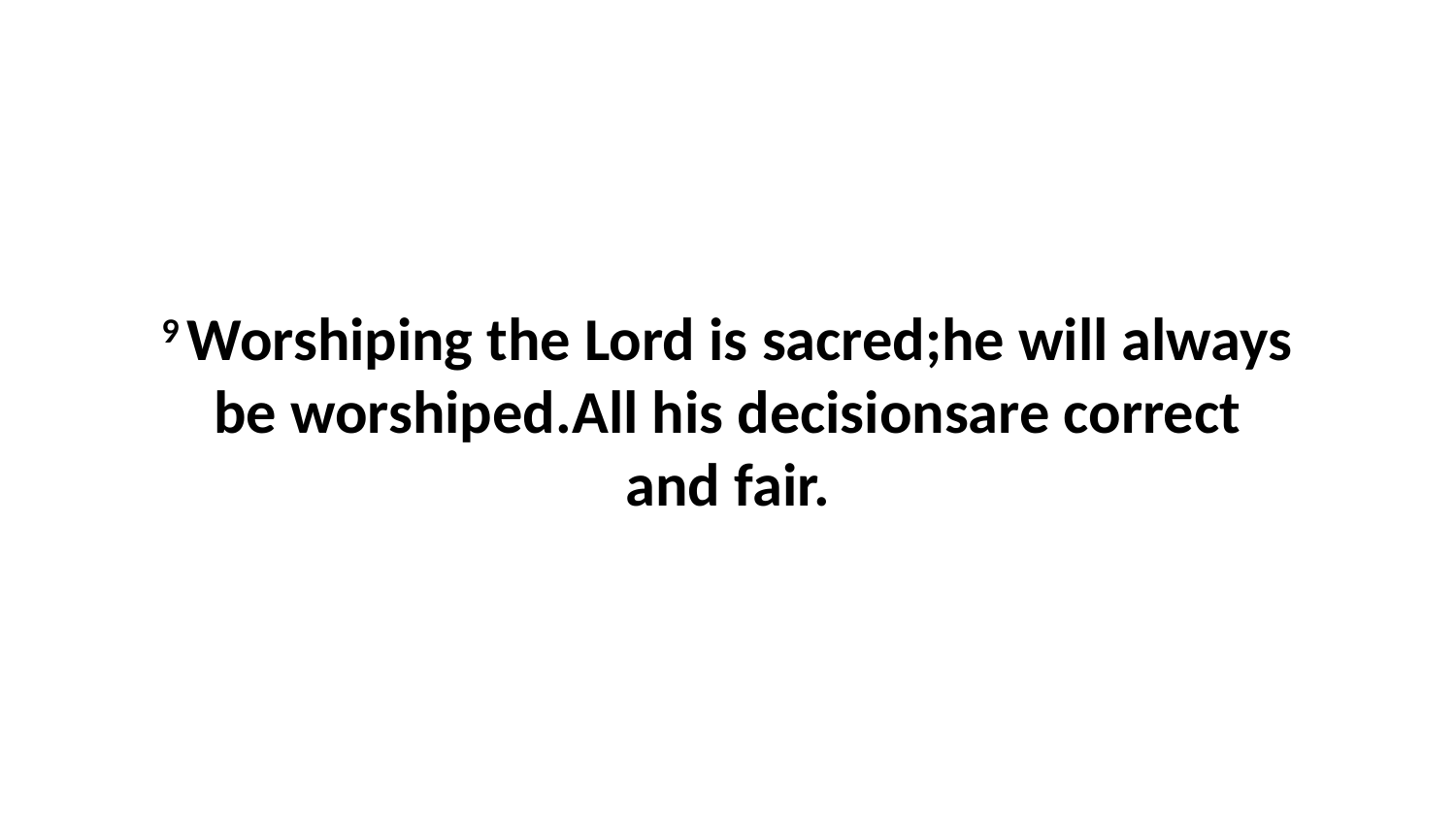

9 Worshiping the Lord is sacred;he will always be worshiped.All his decisionsare correct and fair.